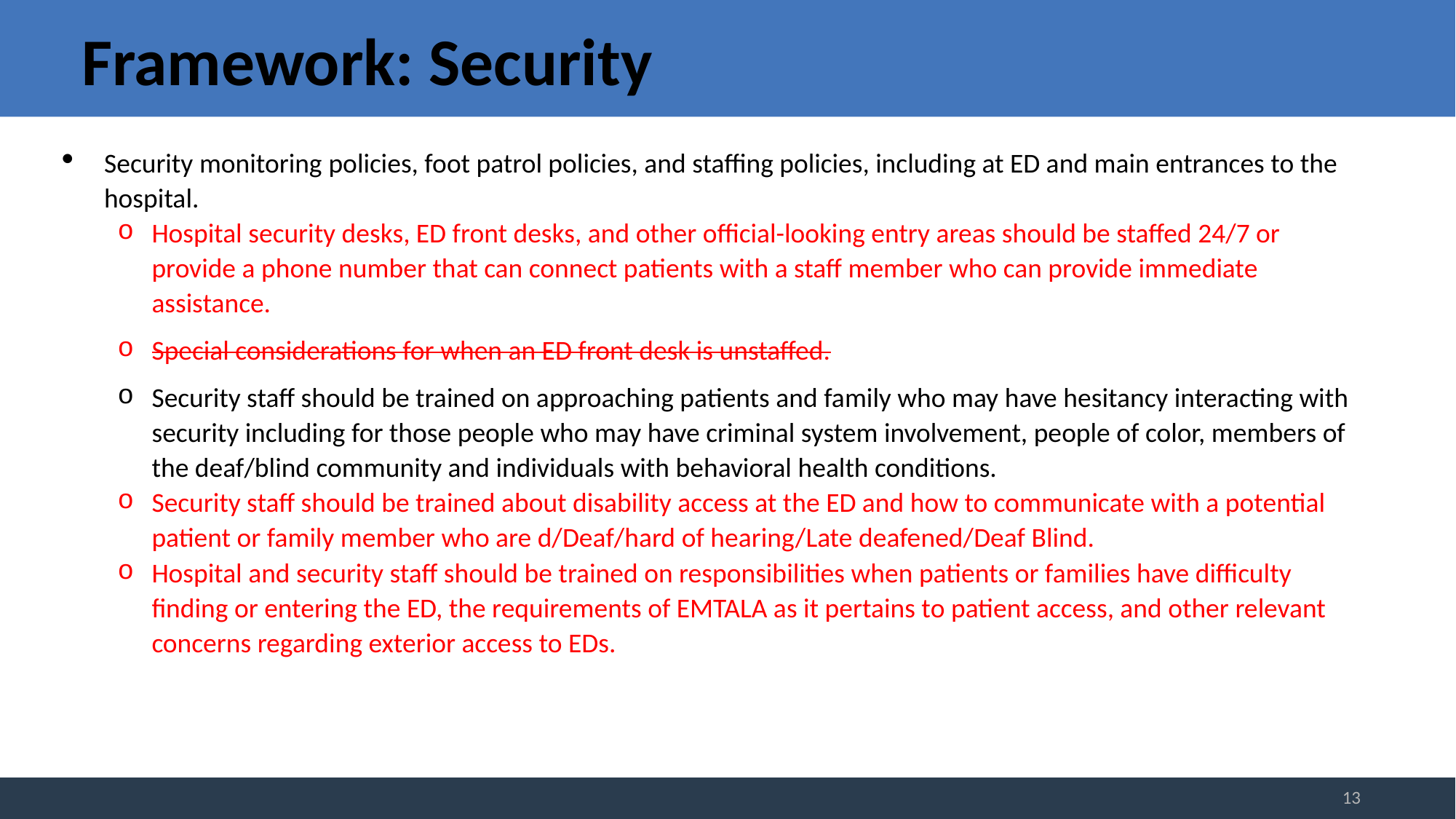

# Framework: Security
Security monitoring policies, foot patrol policies, and staffing policies, including at ED and main entrances to the hospital.
Hospital security desks, ED front desks, and other official-looking entry areas should be staffed 24/7 or provide a phone number that can connect patients with a staff member who can provide immediate assistance.
Special considerations for when an ED front desk is unstaffed.
Security staff should be trained on approaching patients and family who may have hesitancy interacting with security including for those people who may have criminal system involvement, people of color, members of the deaf/blind community and individuals with behavioral health conditions.
Security staff should be trained about disability access at the ED and how to communicate with a potential patient or family member who are d/Deaf/hard of hearing/Late deafened/Deaf Blind.
Hospital and security staff should be trained on responsibilities when patients or families have difficulty finding or entering the ED, the requirements of EMTALA as it pertains to patient access, and other relevant concerns regarding exterior access to EDs.

13